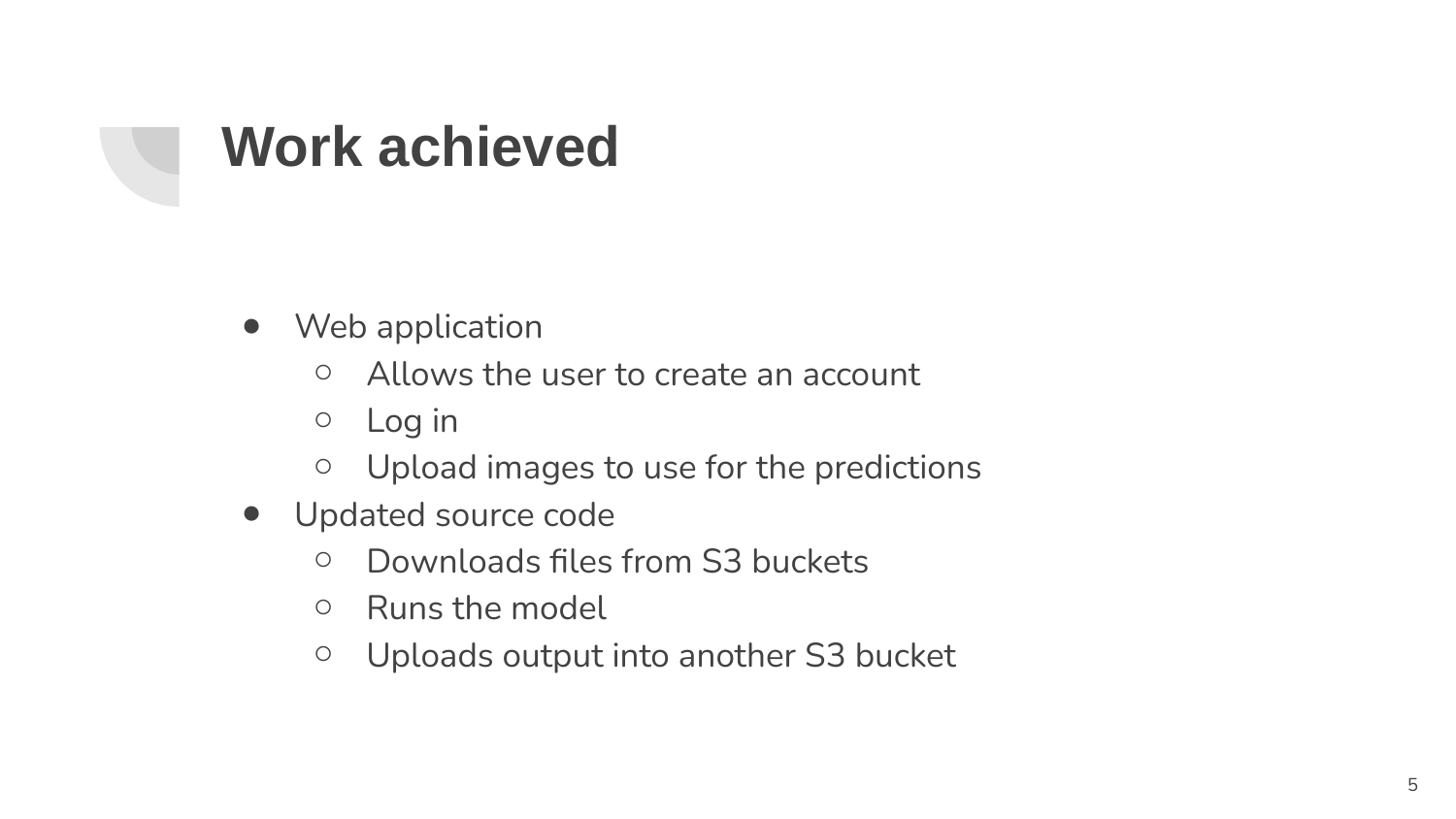

# Work achieved
Web application
Allows the user to create an account
Log in
Upload images to use for the predictions
Updated source code
Downloads files from S3 buckets
Runs the model
Uploads output into another S3 bucket

5